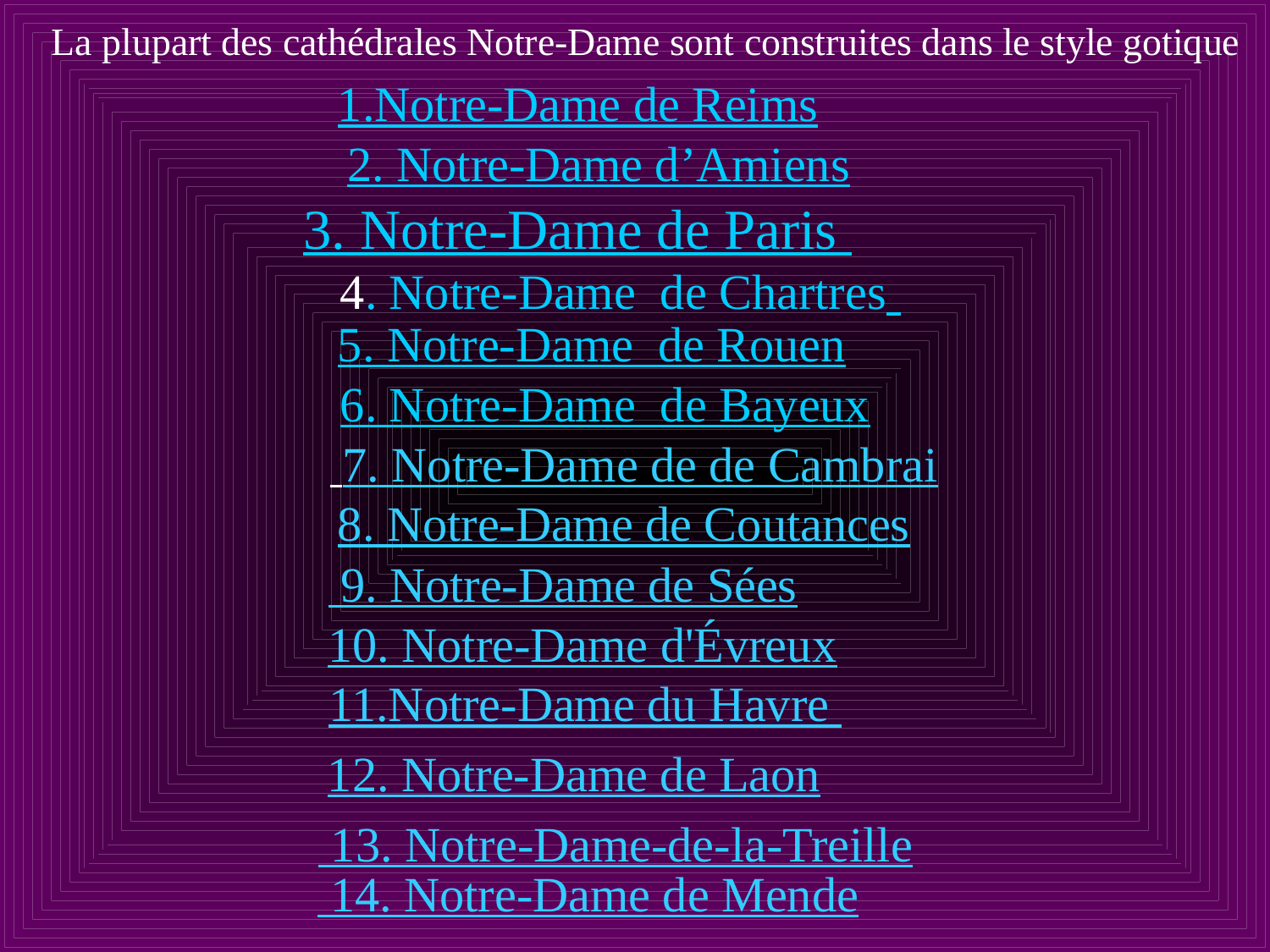

La plupart des cathédrales Notre-Dame sont construites dans le style gotique
1.Notre-Dame de Reims
2. Notre-Dame d’Amiens
3. Notre-Dame de Paris
 4. Notre-Dame  de Chartres
5. Notre-Dame  de Rouen
 6. Notre-Dame  de Bayeux
  7. Notre-Dame de de Cambrai
8. Notre-Dame de Coutances
 9. Notre-Dame de Sées
10. Notre-Dame d'Évreux
11.Notre-Dame du Havre
12. Notre-Dame de Laon
 13. Notre-Dame-de-la-Treille
 14. Notre-Dame de Mende